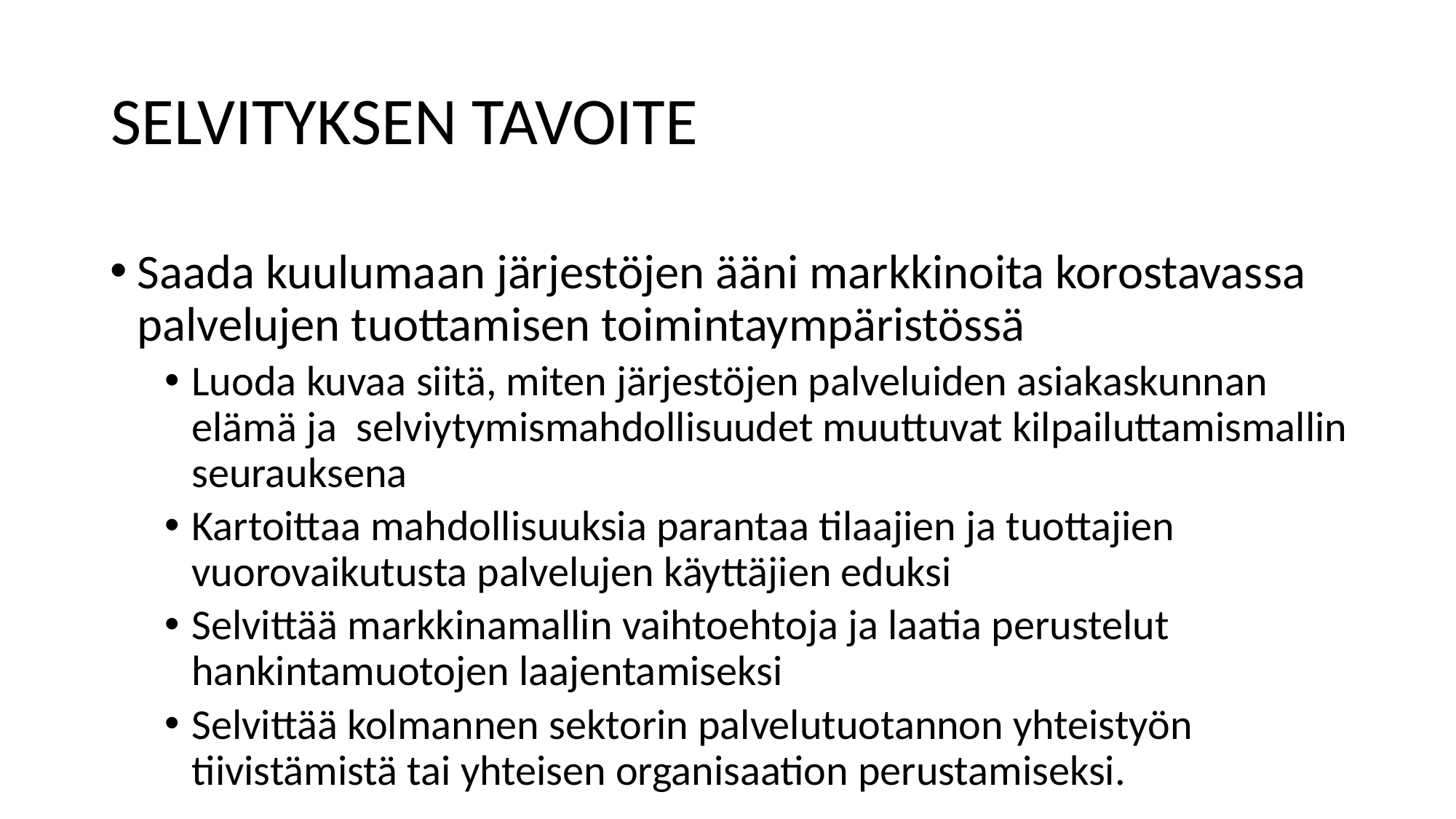

# SELVITYKSEN TAVOITE
Saada kuulumaan järjestöjen ääni markkinoita korostavassa palvelujen tuottamisen toimintaympäristössä
Luoda kuvaa siitä, miten järjestöjen palveluiden asiakaskunnan elämä ja  selviytymismahdollisuudet muuttuvat kilpailuttamismallin seurauksena
Kartoittaa mahdollisuuksia parantaa tilaajien ja tuottajien vuorovaikutusta palvelujen käyttäjien eduksi
Selvittää markkinamallin vaihtoehtoja ja laatia perustelut hankintamuotojen laajentamiseksi
Selvittää kolmannen sektorin palvelutuotannon yhteistyön tiivistämistä tai yhteisen organisaation perustamiseksi.